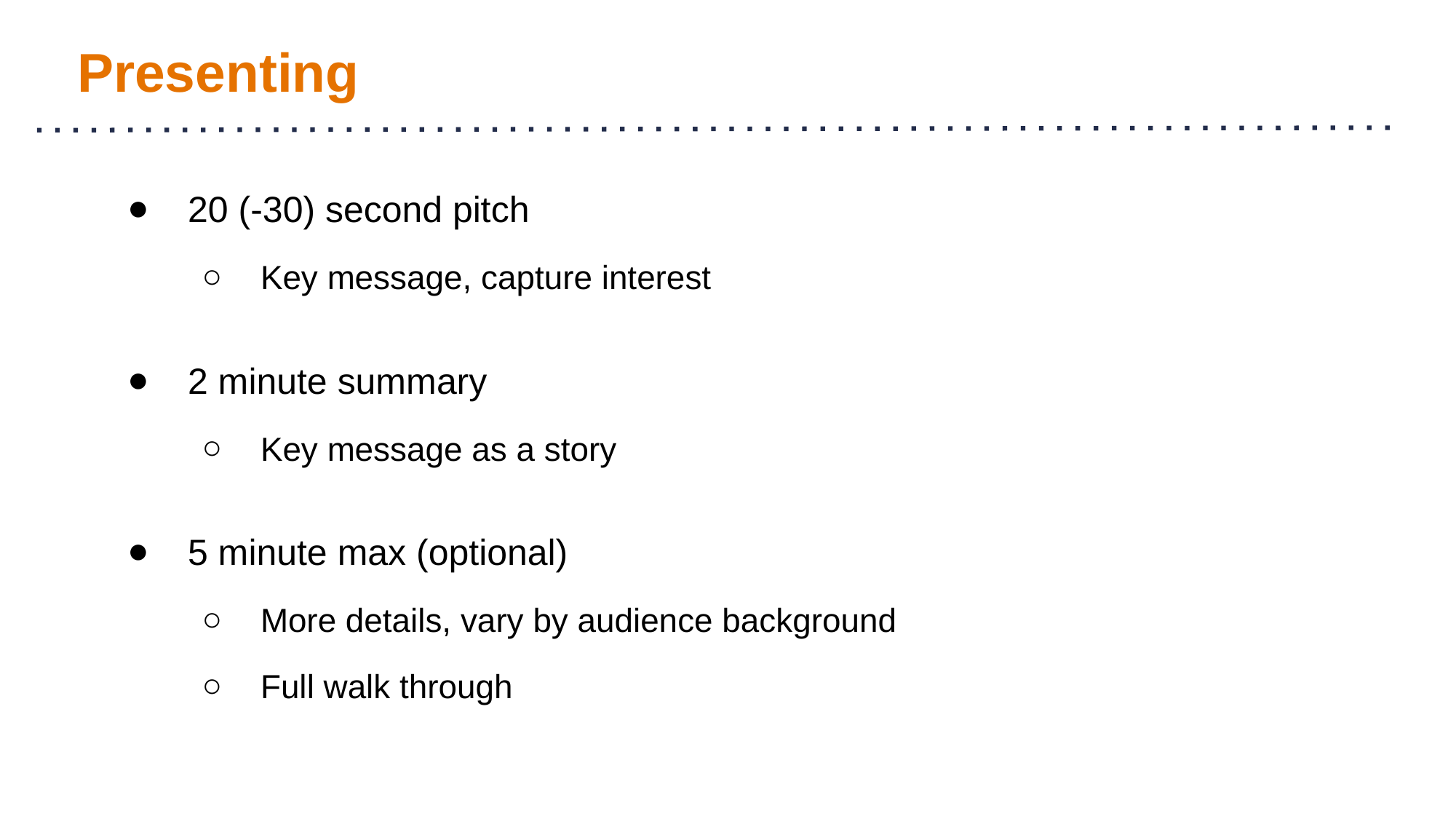

# Presenting
20 (-30) second pitch
Key message, capture interest

2 minute summary
Key message as a story

5 minute max (optional)
More details, vary by audience background
Full walk through